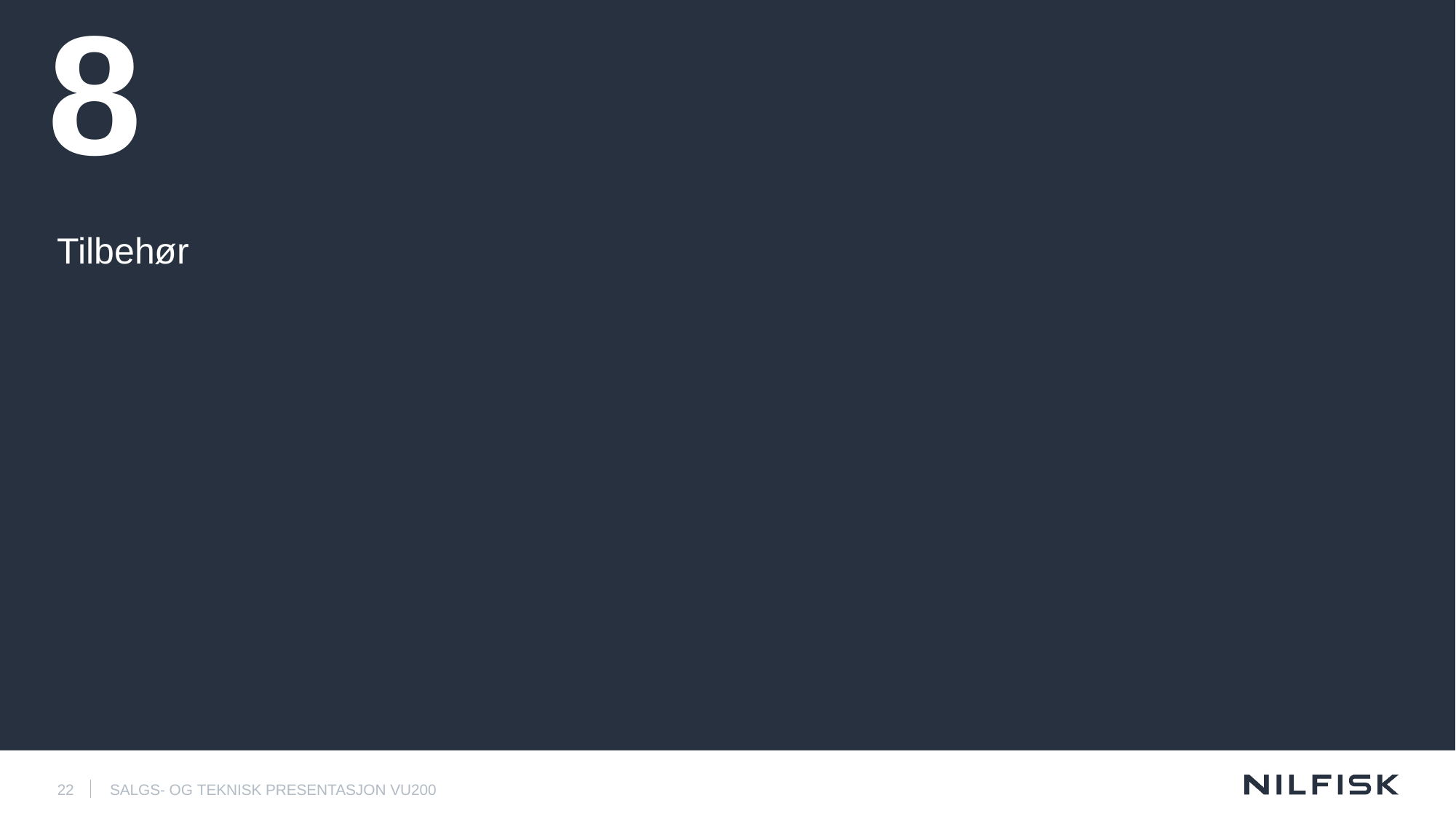

# 8
Tilbehør
22
SALGS- OG TEKNISK PRESENTASJON VU200